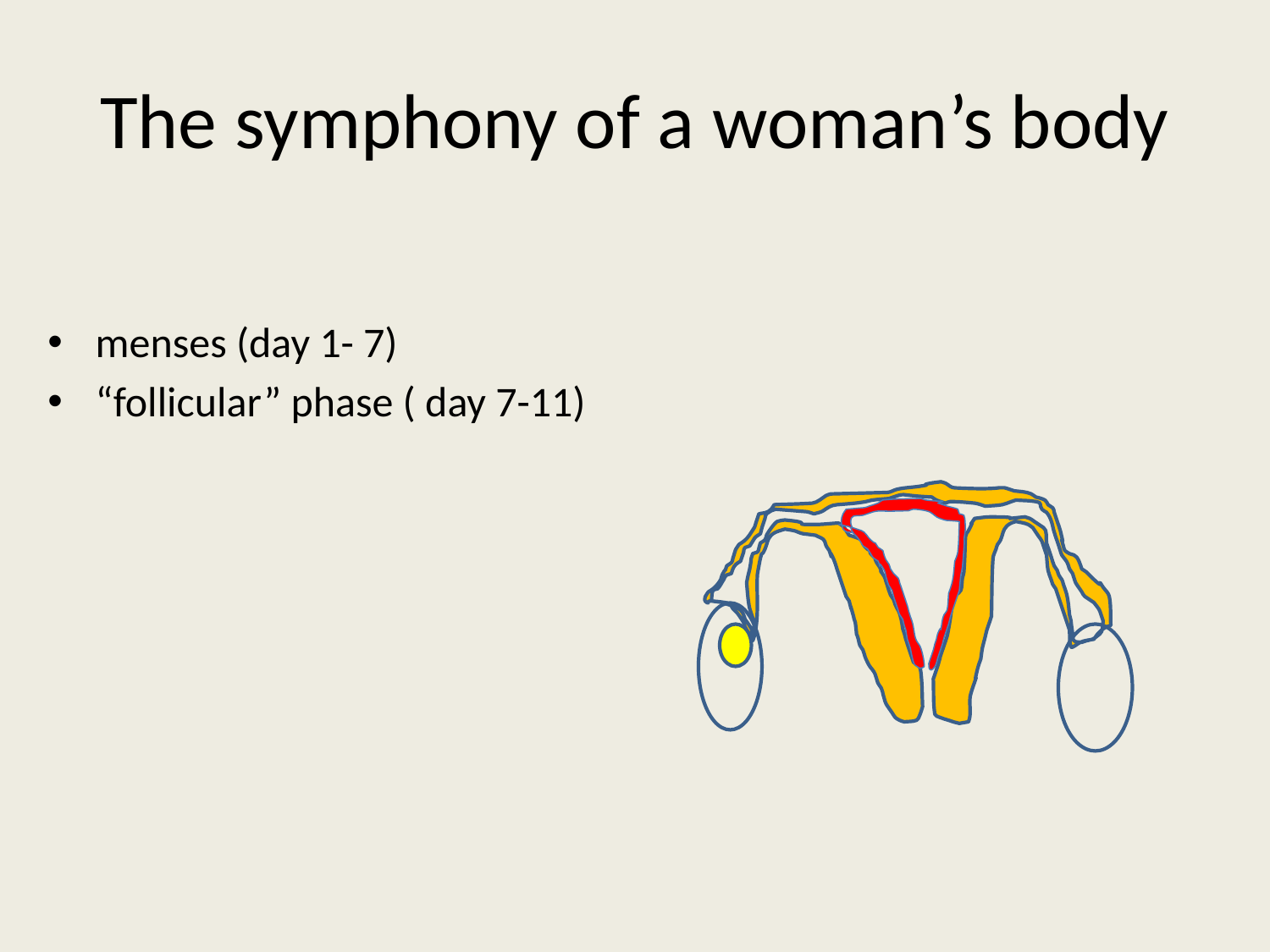

# The symphony of a woman’s body

menses (day 1- 7)
“follicular” phase ( day 7-11)